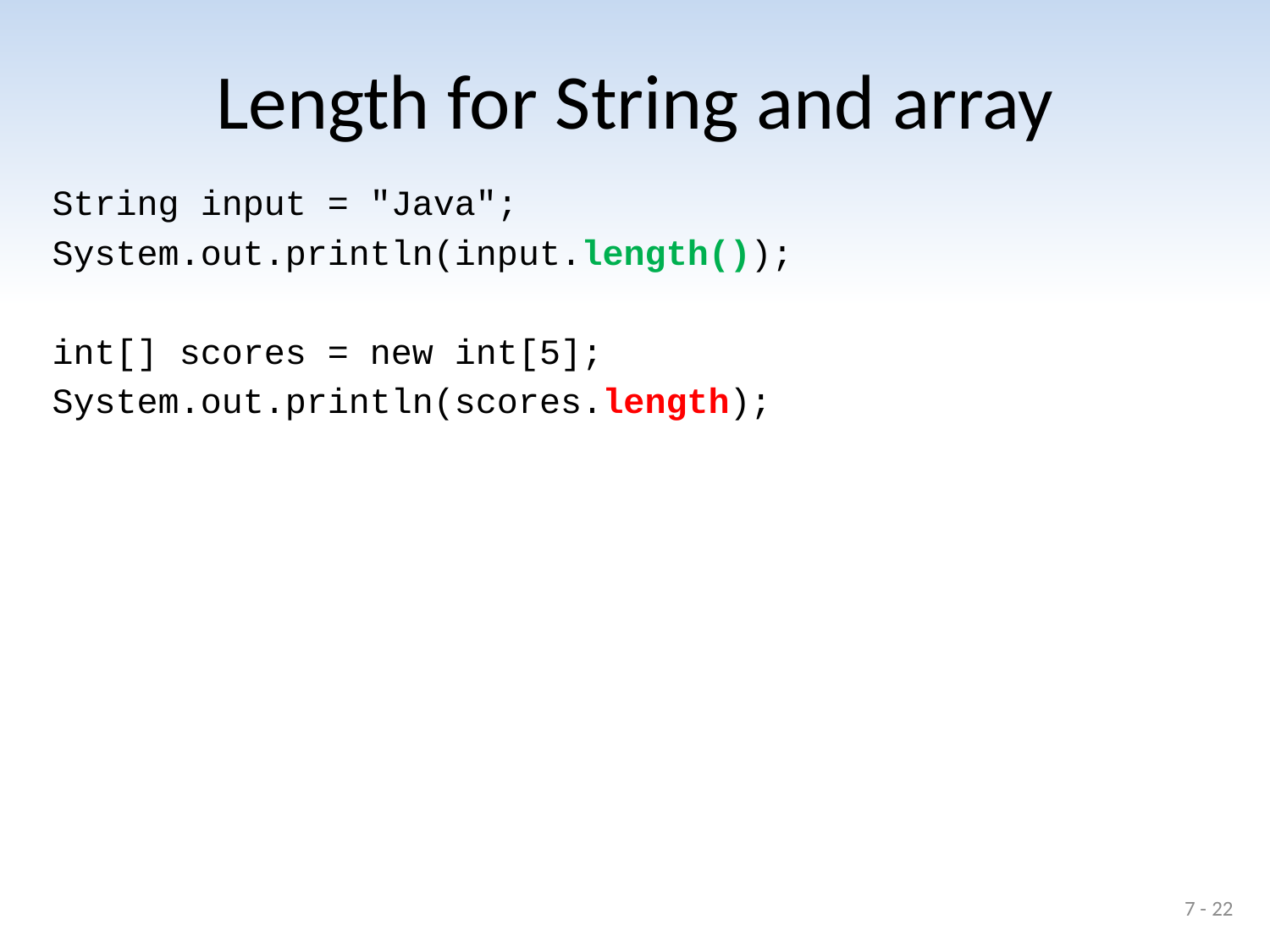

# Length for String and array
String input = "Java";
System.out.println(input.length());

int[] scores = new int[5];
System.out.println(scores.length);
7 - 22